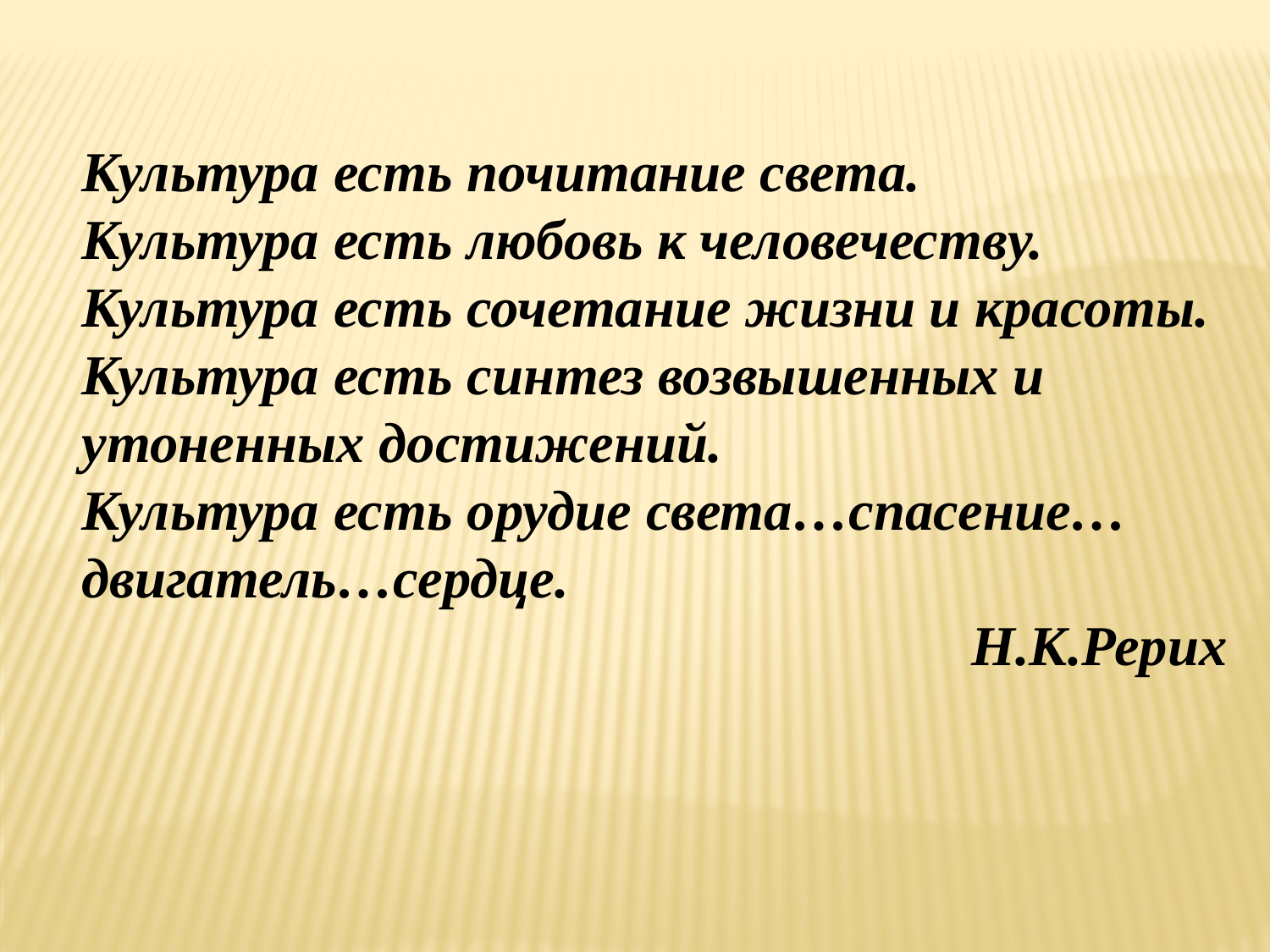

Культура есть почитание света.
Культура есть любовь к человечеству.
Культура есть сочетание жизни и красоты.
Культура есть синтез возвышенных и утоненных достижений.
Культура есть орудие света…спасение…двигатель…сердце.
Н.К.Рерих